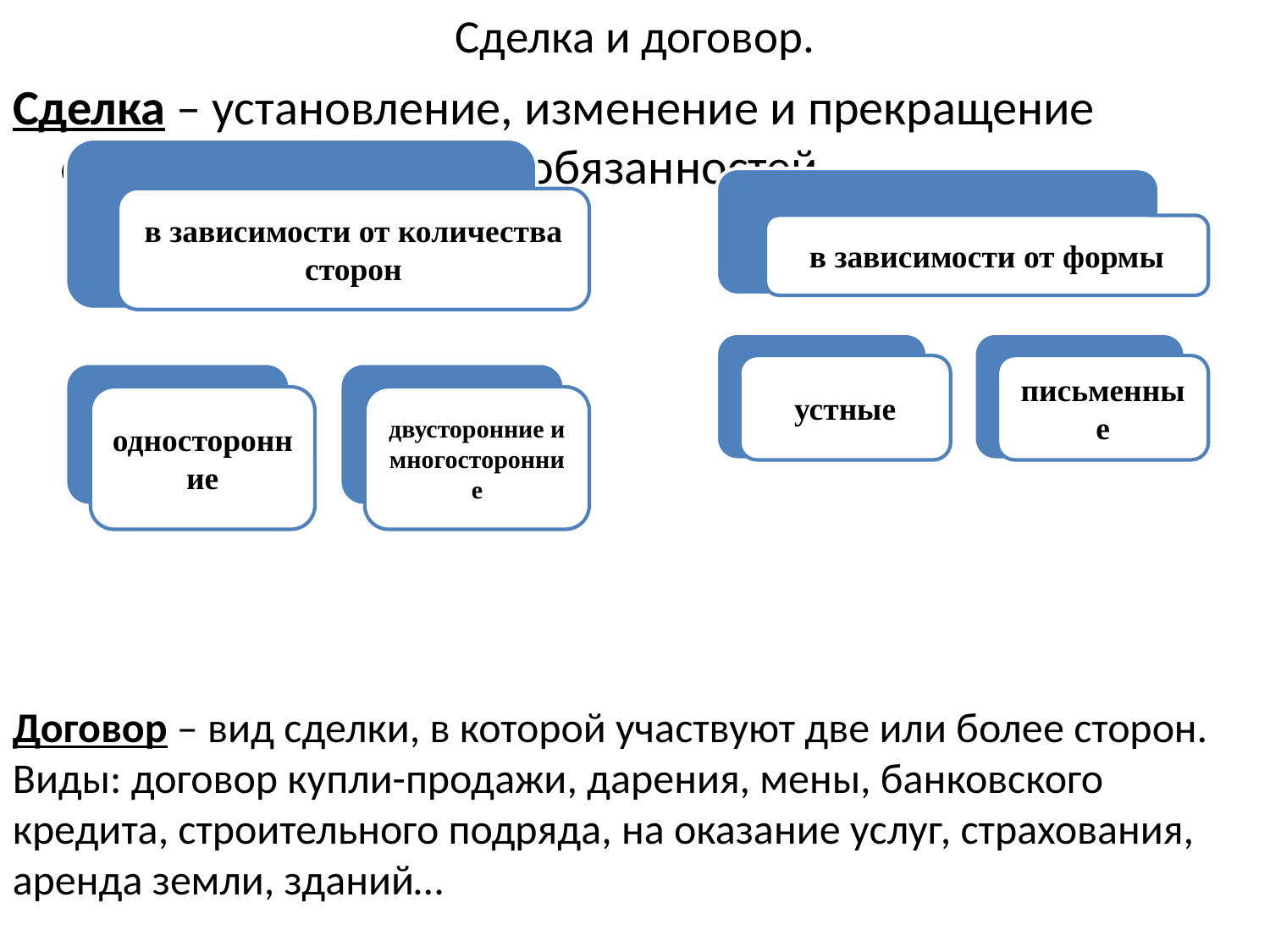

# Сделка и договор.
Сделка – установление, изменение и прекращение определенных прав и обязанностей.

в зависимости от количества сторон
односторонние
двусторонние и многосторонние
в зависимости от формы
устные
письменные
Договор – вид сделки, в которой участвуют две или более сторон. Виды: договор купли-продажи, дарения, мены, банковского кредита, строительного подряда, на оказание услуг, страхования, аренда земли, зданий…